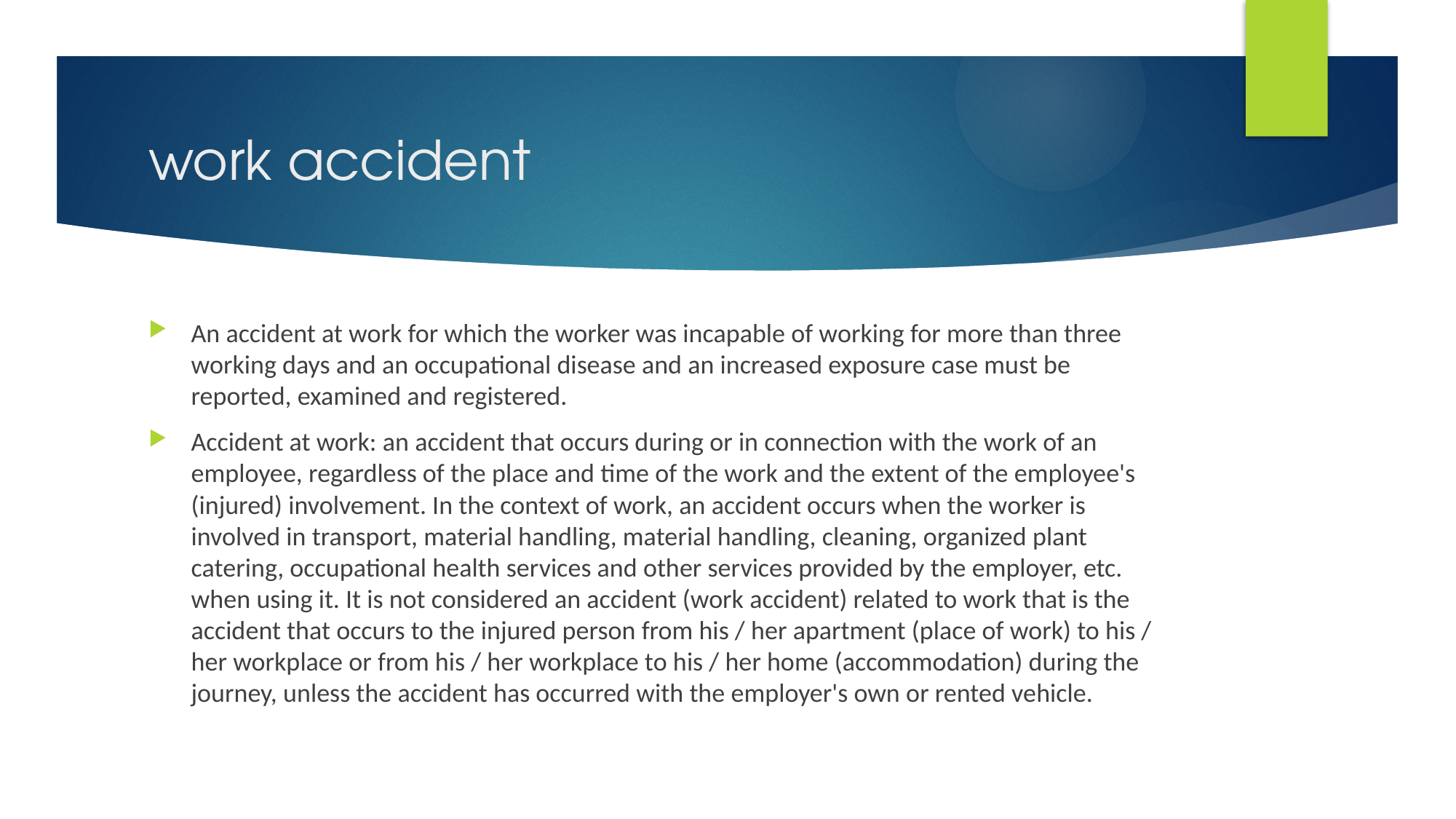

# work accident
An accident at work for which the worker was incapable of working for more than three working days and an occupational disease and an increased exposure case must be reported, examined and registered.
Accident at work: an accident that occurs during or in connection with the work of an employee, regardless of the place and time of the work and the extent of the employee's (injured) involvement. In the context of work, an accident occurs when the worker is involved in transport, material handling, material handling, cleaning, organized plant catering, occupational health services and other services provided by the employer, etc. when using it. It is not considered an accident (work accident) related to work that is the accident that occurs to the injured person from his / her apartment (place of work) to his / her workplace or from his / her workplace to his / her home (accommodation) during the journey, unless the accident has occurred with the employer's own or rented vehicle.